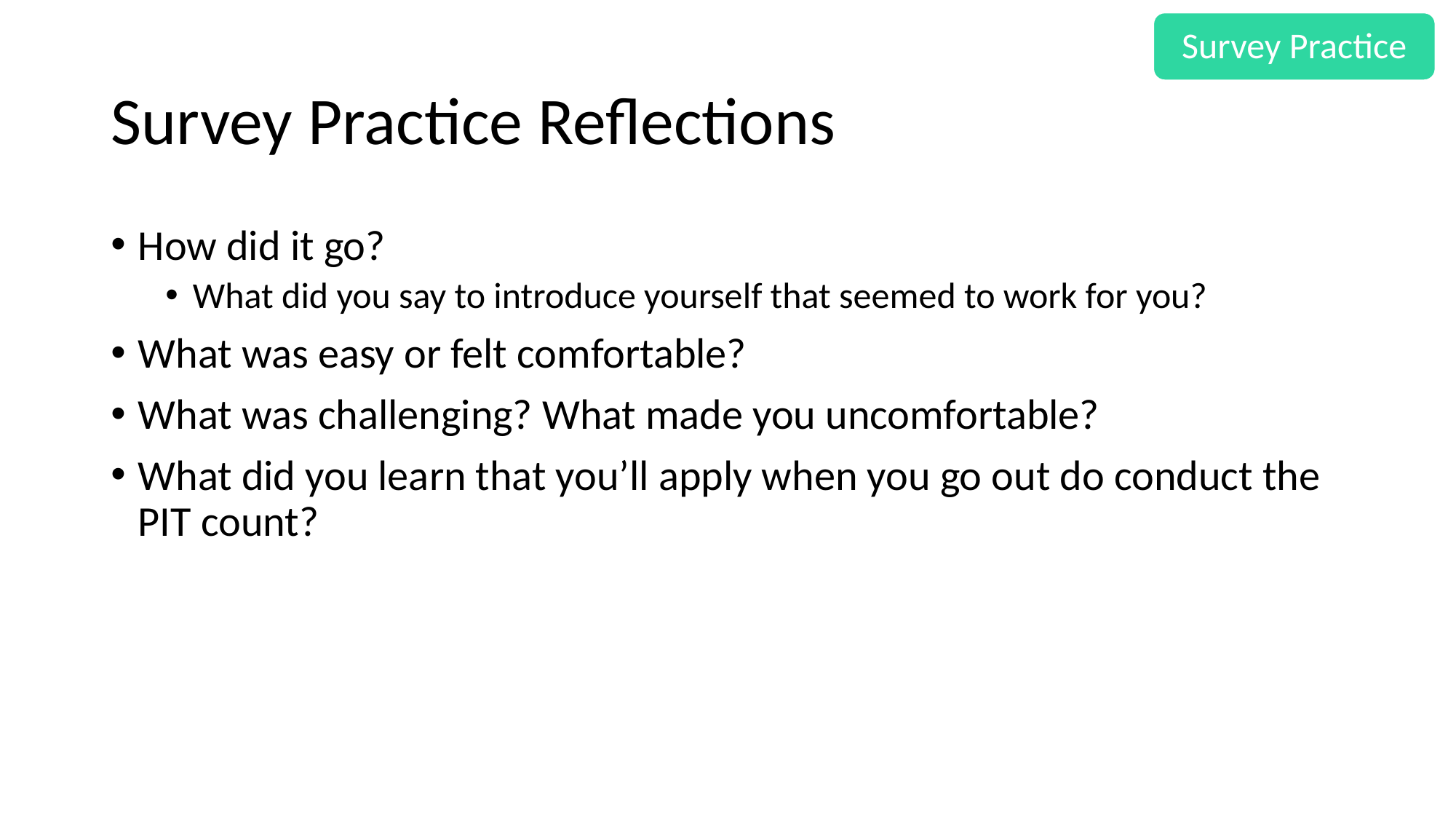

Survey Practice
# Survey Practice Reflections
How did it go?
What did you say to introduce yourself that seemed to work for you?
What was easy or felt comfortable?
What was challenging? What made you uncomfortable?
What did you learn that you’ll apply when you go out do conduct the PIT count?